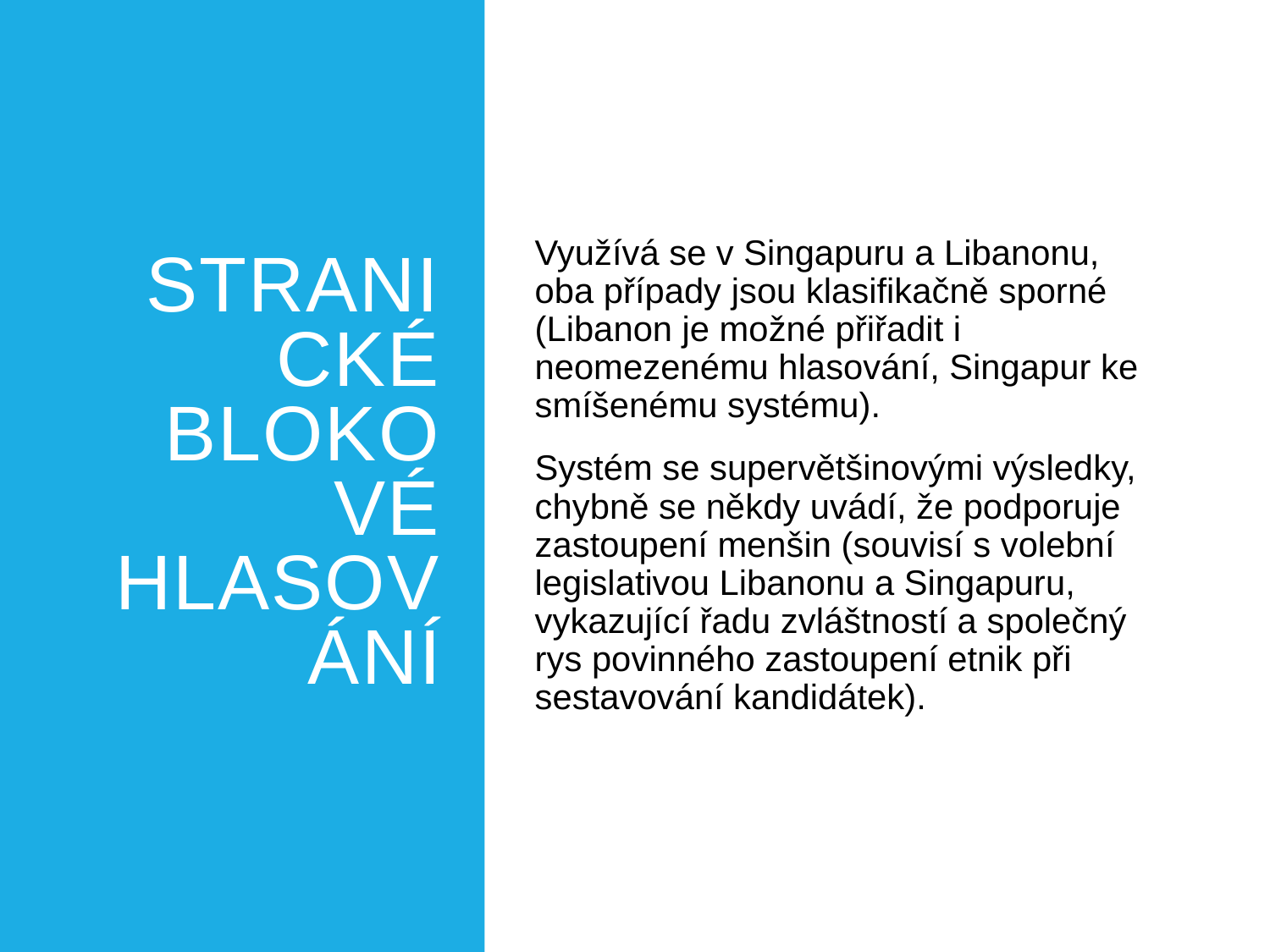

# Stranické blokové hlasování
Využívá se v Singapuru a Libanonu, oba případy jsou klasifikačně sporné (Libanon je možné přiřadit i neomezenému hlasování, Singapur ke smíšenému systému).
Systém se supervětšinovými výsledky, chybně se někdy uvádí, že podporuje zastoupení menšin (souvisí s volební legislativou Libanonu a Singapuru, vykazující řadu zvláštností a společný rys povinného zastoupení etnik při sestavování kandidátek).